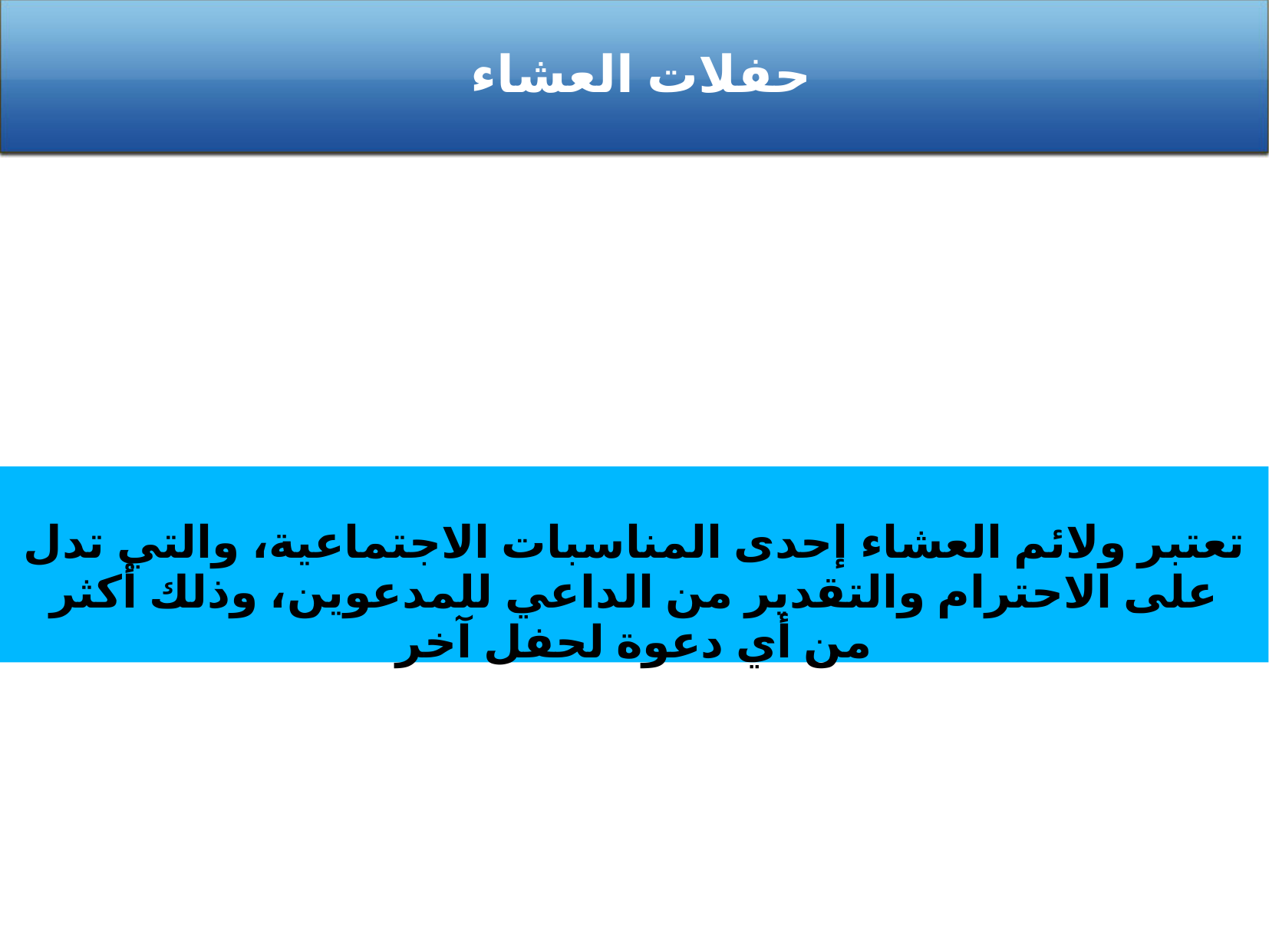

حفلات العشاء

تعتبر ولائم العشاء إحدى المناسبات الاجتماعية، والتي تدل على الاحترام والتقدير من الداعي للمدعوين، وذلك أكثر من أي دعوة لحفل آخر